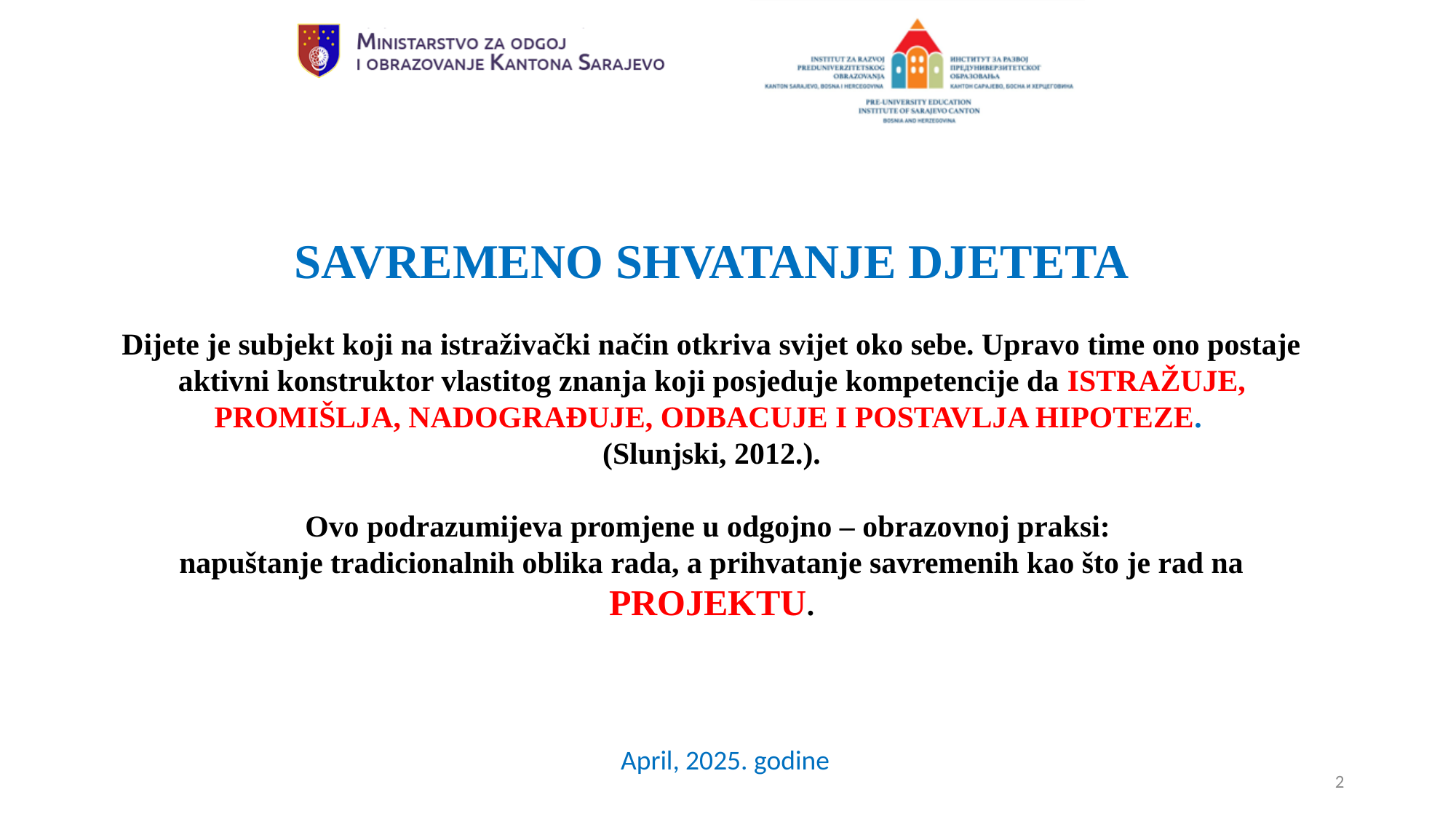

SAVREMENO SHVATANJE DJETETA

Dijete je subjekt koji na istraživački način otkriva svijet oko sebe. Upravo time ono postaje aktivni konstruktor vlastitog znanja koji posjeduje kompetencije da ISTRAŽUJE, PROMIŠLJA, NADOGRAĐUJE, ODBACUJE I POSTAVLJA HIPOTEZE.
(Slunjski, 2012.).

Ovo podrazumijeva promjene u odgojno – obrazovnoj praksi:
napuštanje tradicionalnih oblika rada, a prihvatanje savremenih kao što je rad na PROJEKTU.
April, 2025. godine
2